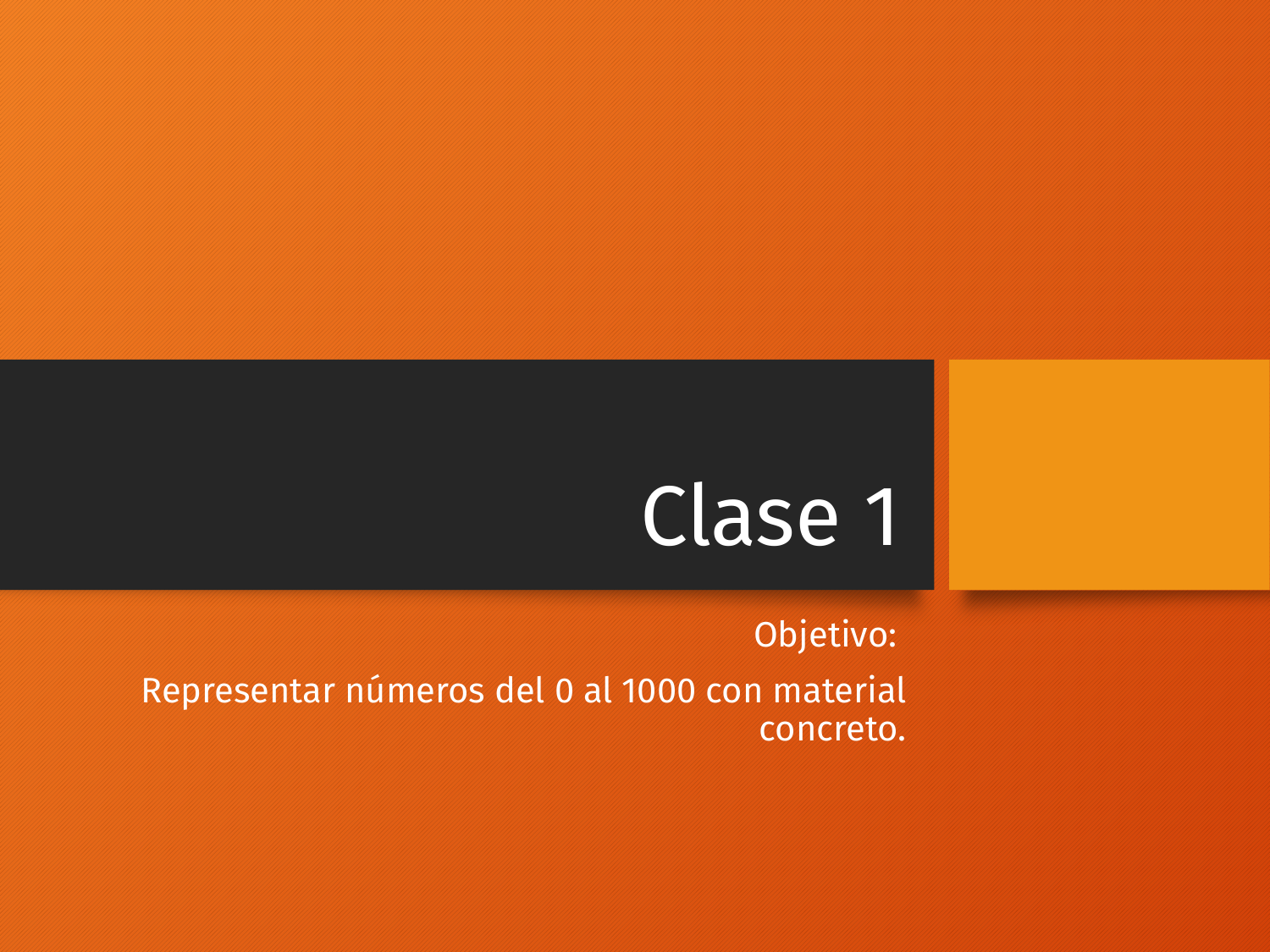

# Clase 1
Objetivo:
Representar números del 0 al 1000 con material concreto.